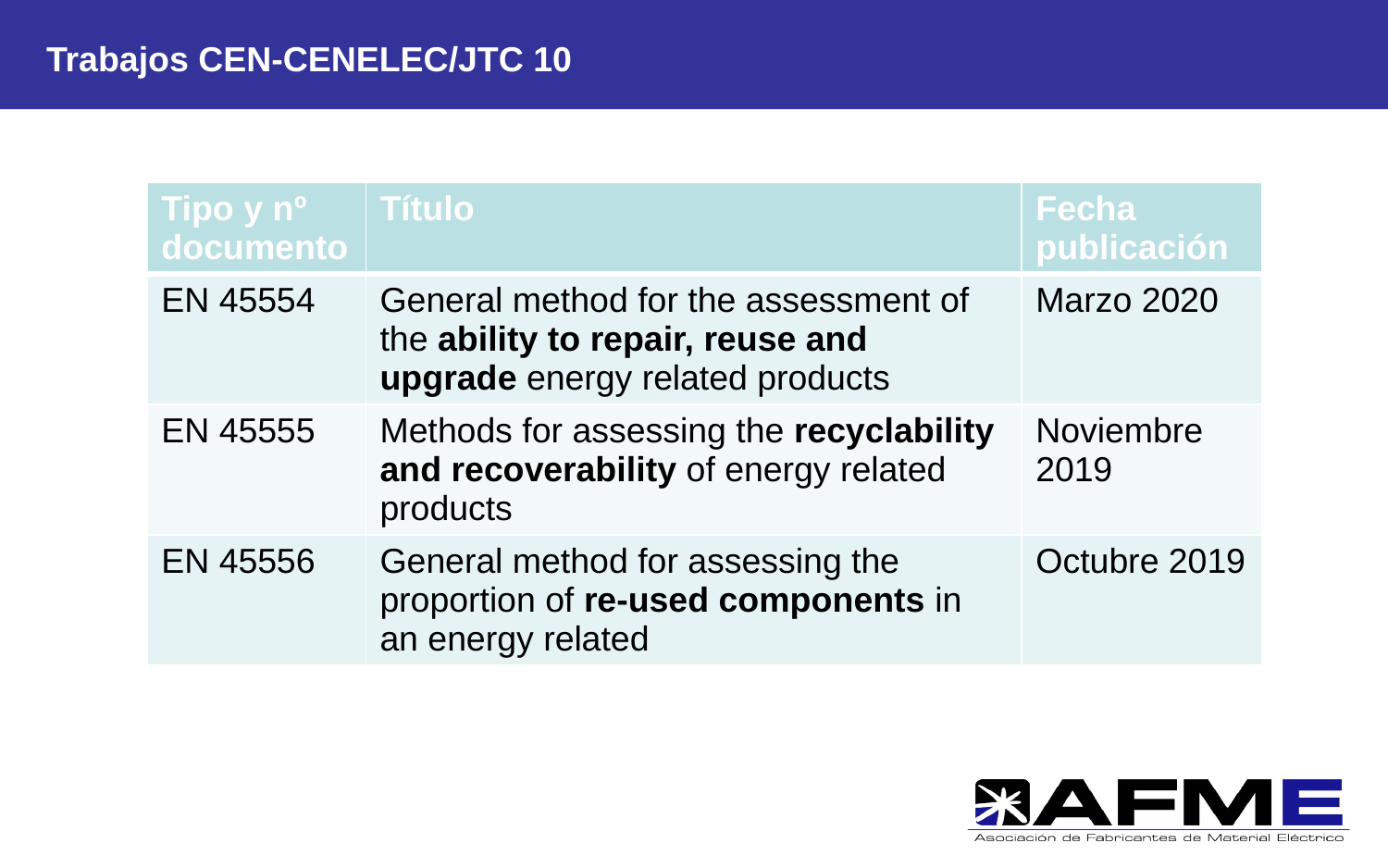

Trabajos CEN-CENELEC/JTC 10
| Tipo y nº documento | Título | Fecha publicación |
| --- | --- | --- |
| EN 45554 | General method for the assessment of the ability to repair, reuse and upgrade energy related products | Marzo 2020 |
| EN 45555 | Methods for assessing the recyclability and recoverability of energy related products | Noviembre 2019 |
| EN 45556 | General method for assessing the proportion of re-used components in an energy related | Octubre 2019 |